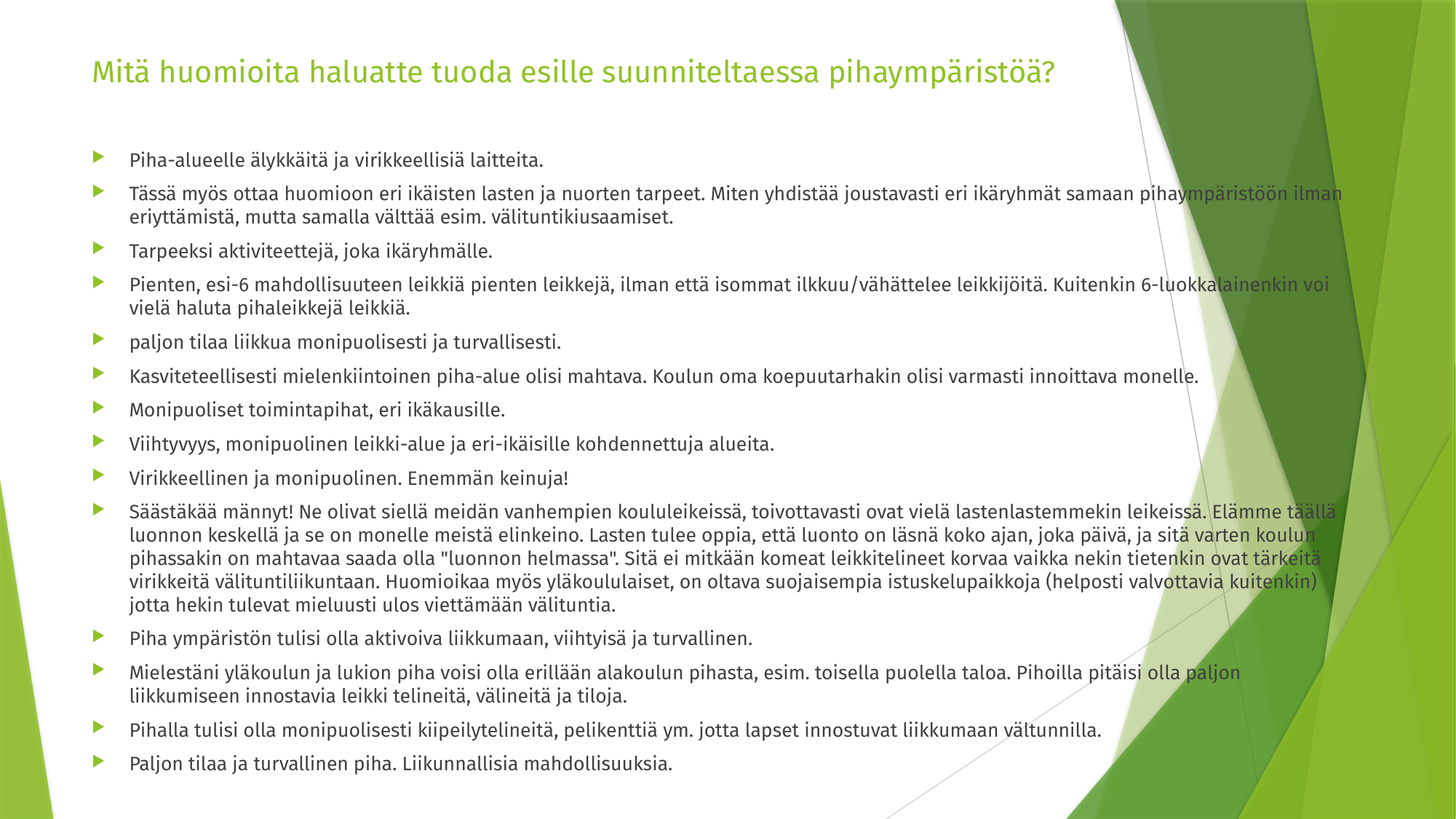

# Mitä huomioita haluatte tuoda esille suunniteltaessa pihaympäristöä?
Piha-alueelle älykkäitä ja virikkeellisiä laitteita.
Tässä myös ottaa huomioon eri ikäisten lasten ja nuorten tarpeet. Miten yhdistää joustavasti eri ikäryhmät samaan pihaympäristöön ilman eriyttämistä, mutta samalla välttää esim. välituntikiusaamiset.
Tarpeeksi aktiviteettejä, joka ikäryhmälle.
Pienten, esi-6 mahdollisuuteen leikkiä pienten leikkejä, ilman että isommat ilkkuu/vähättelee leikkijöitä. Kuitenkin 6-luokkalainenkin voi vielä haluta pihaleikkejä leikkiä.
paljon tilaa liikkua monipuolisesti ja turvallisesti.
Kasviteteellisesti mielenkiintoinen piha-alue olisi mahtava. Koulun oma koepuutarhakin olisi varmasti innoittava monelle.
Monipuoliset toimintapihat, eri ikäkausille.
Viihtyvyys, monipuolinen leikki-alue ja eri-ikäisille kohdennettuja alueita.
Virikkeellinen ja monipuolinen. Enemmän keinuja!
Säästäkää männyt! Ne olivat siellä meidän vanhempien koululeikeissä, toivottavasti ovat vielä lastenlastemmekin leikeissä. Elämme täällä luonnon keskellä ja se on monelle meistä elinkeino. Lasten tulee oppia, että luonto on läsnä koko ajan, joka päivä, ja sitä varten koulun pihassakin on mahtavaa saada olla "luonnon helmassa". Sitä ei mitkään komeat leikkitelineet korvaa vaikka nekin tietenkin ovat tärkeitä virikkeitä välituntiliikuntaan. Huomioikaa myös yläkoululaiset, on oltava suojaisempia istuskelupaikkoja (helposti valvottavia kuitenkin) jotta hekin tulevat mieluusti ulos viettämään välituntia.
Piha ympäristön tulisi olla aktivoiva liikkumaan, viihtyisä ja turvallinen.
Mielestäni yläkoulun ja lukion piha voisi olla erillään alakoulun pihasta, esim. toisella puolella taloa. Pihoilla pitäisi olla paljon liikkumiseen innostavia leikki telineitä, välineitä ja tiloja.
Pihalla tulisi olla monipuolisesti kiipeilytelineitä, pelikenttiä ym. jotta lapset innostuvat liikkumaan vältunnilla.
Paljon tilaa ja turvallinen piha. Liikunnallisia mahdollisuuksia.